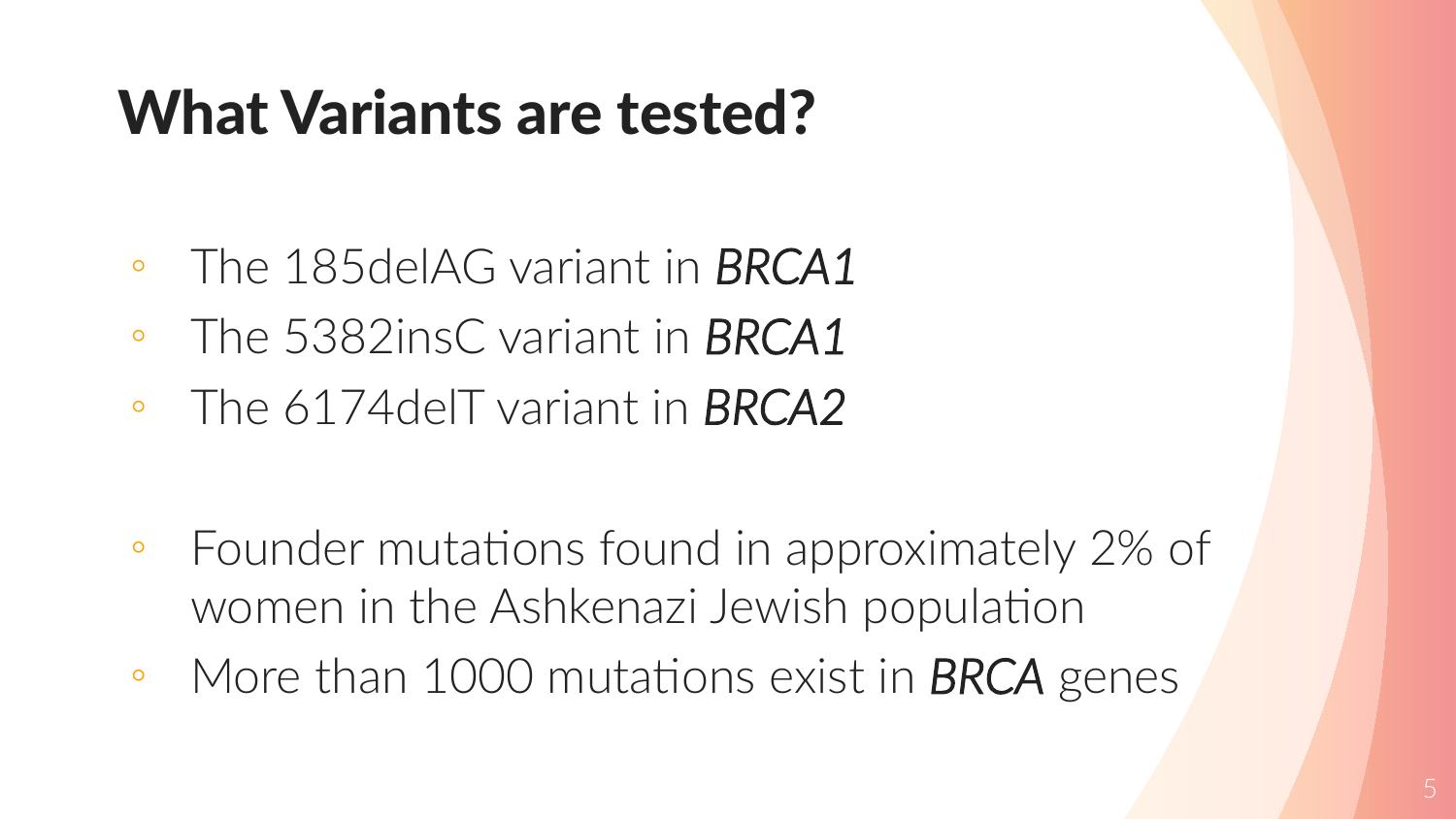

# What Variants are tested?
The 185delAG variant in BRCA1
The 5382insC variant in BRCA1
The 6174delT variant in BRCA2

Founder mutations found in approximately 2% of women in the Ashkenazi Jewish population
More than 1000 mutations exist in BRCA genes
5